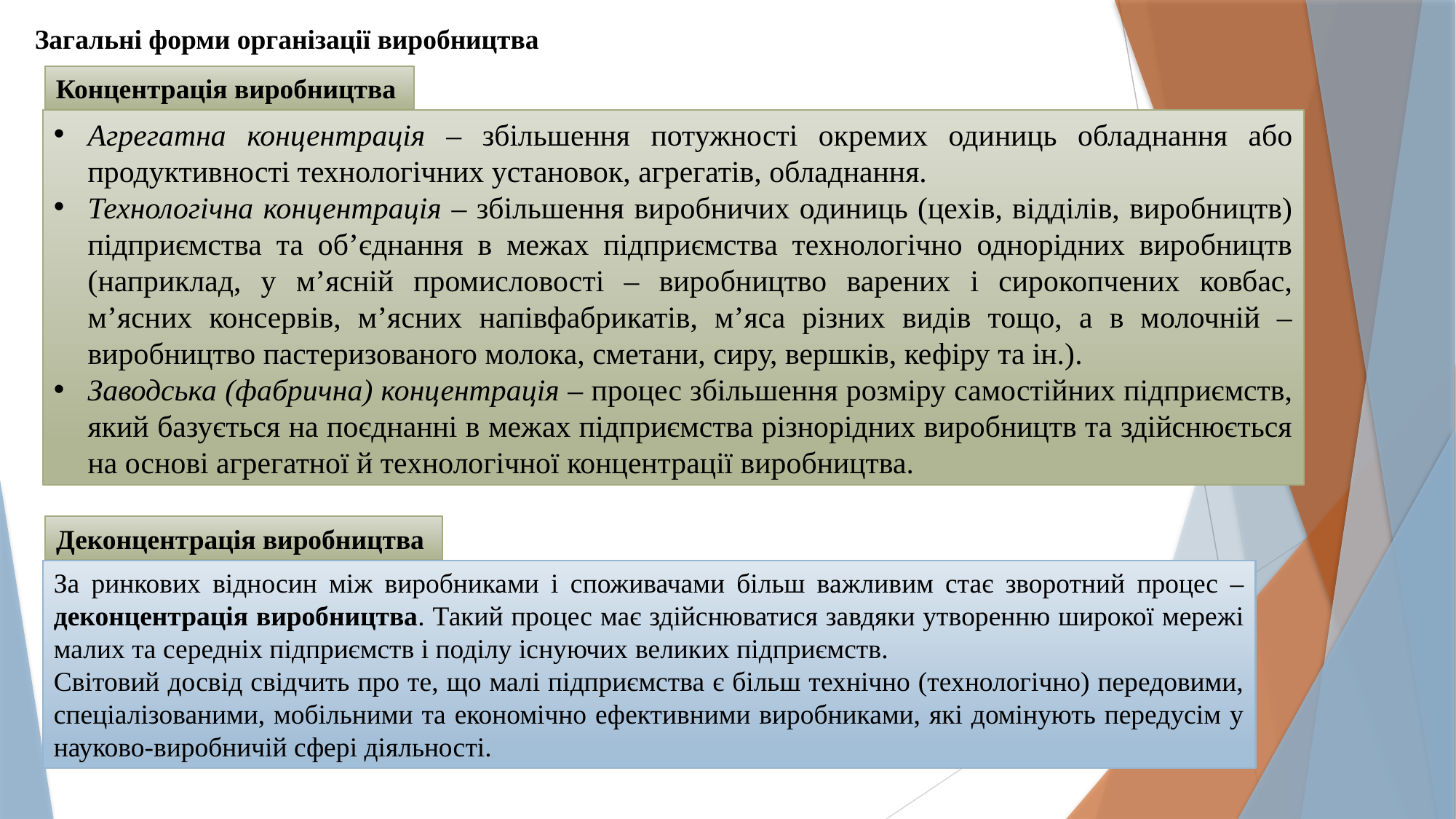

Загальні форми організації виробництва
Концентрація виробництва
Агрегатна концентрація – збільшення потужності окремих одиниць обладнання або продуктивності технологічних установок, агрегатів, обладнання.
Технологічна концентрація – збільшення виробничих одиниць (цехів, відділів, виробництв) підприємства та об’єднання в межах підприємства технологічно однорідних виробництв (наприклад, у м’ясній промисловості – виробництво варених і сирокопчених ковбас, м’ясних консервів, м’ясних напівфабрикатів, м’яса різних видів тощо, а в молочній – виробництво пастеризованого молока, сметани, сиру, вершків, кефіру та ін.).
Заводська (фабрична) концентрація – процес збільшення розміру самостійних підприємств, який базується на поєднанні в межах підприємства різнорідних виробництв та здійснюється на основі агрегатної й технологічної концентрації виробництва.
Деконцентрація виробництва
За ринкових відносин між виробниками і споживачами більш важливим стає зворотний процес – деконцентрація виробництва. Такий процес має здійснюватися завдяки утворенню широкої мережі малих та середніх підприємств і поділу існуючих великих підприємств.
Світовий досвід свідчить про те, що малі підприємства є більш технічно (технологічно) передовими, спеціалізованими, мобільними та економічно ефективними виробниками, які домінують передусім у науково-виробничій сфері діяльності.